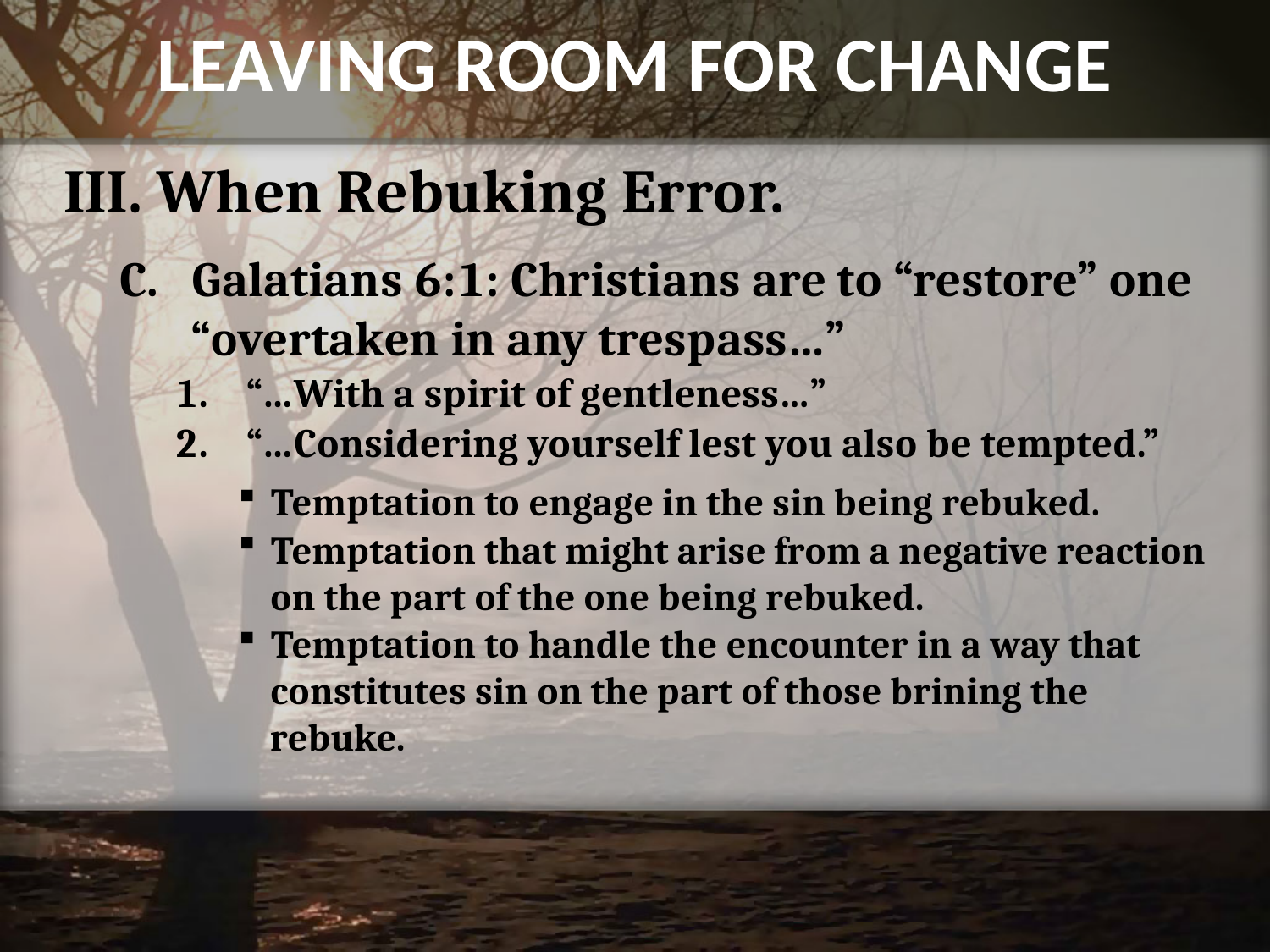

# LEAVING ROOM FOR CHANGE
III. When Rebuking Error.
Galatians 6:1: Christians are to “restore” one “overtaken in any trespass…”
“…With a spirit of gentleness…”
“…Considering yourself lest you also be tempted.”
Temptation to engage in the sin being rebuked.
Temptation that might arise from a negative reaction on the part of the one being rebuked.
Temptation to handle the encounter in a way that constitutes sin on the part of those brining the rebuke.